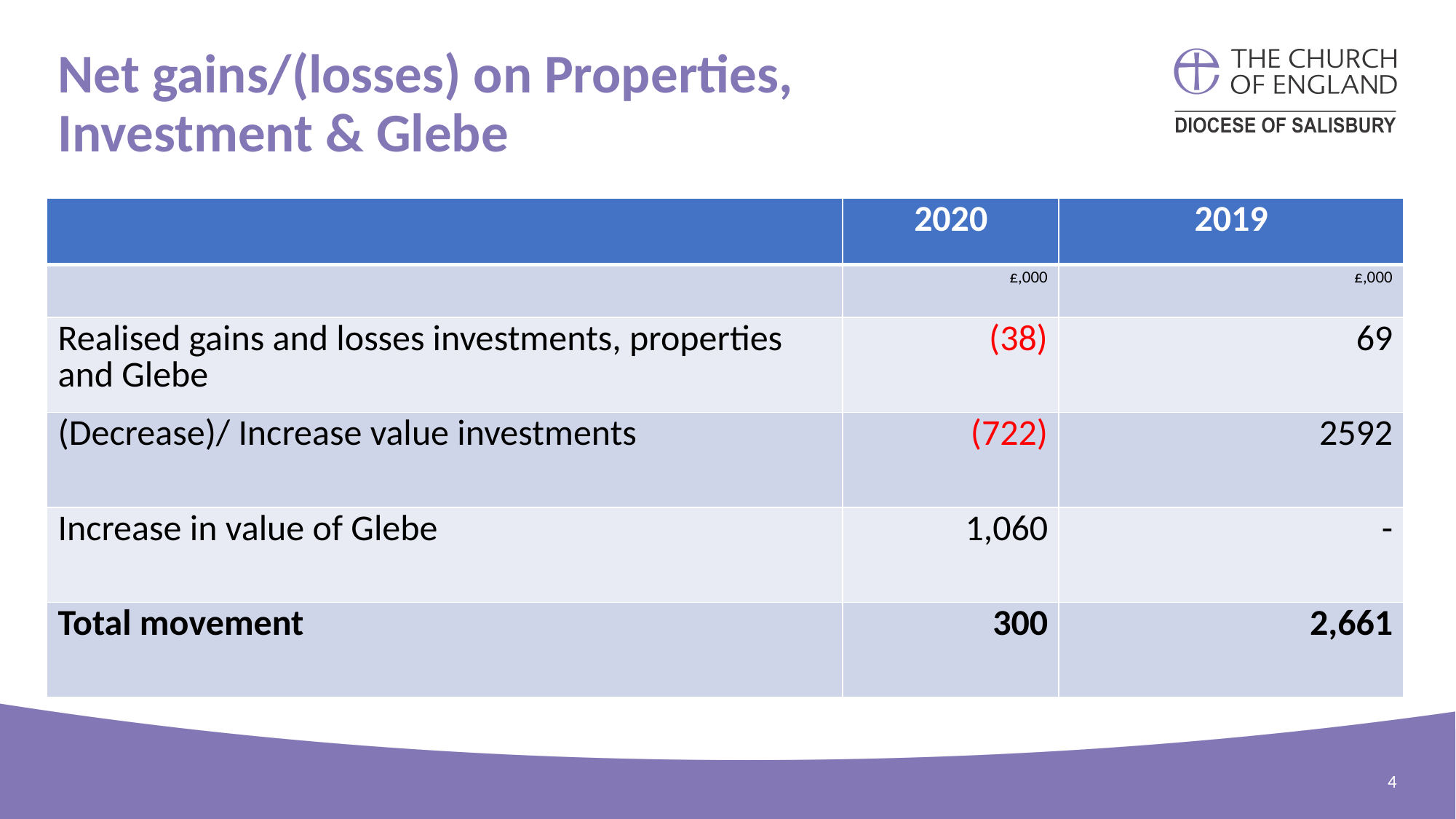

# Net gains/(losses) on Properties, Investment & Glebe
|  | 2020 | 2019 |
| --- | --- | --- |
|  | £,000 | £,000 |
| Realised gains and losses investments, properties and Glebe | (38) | 69 |
| (Decrease)/ Increase value investments | (722) | 2592 |
| Increase in value of Glebe | 1,060 | - |
| Total movement | 300 | 2,661 |
4